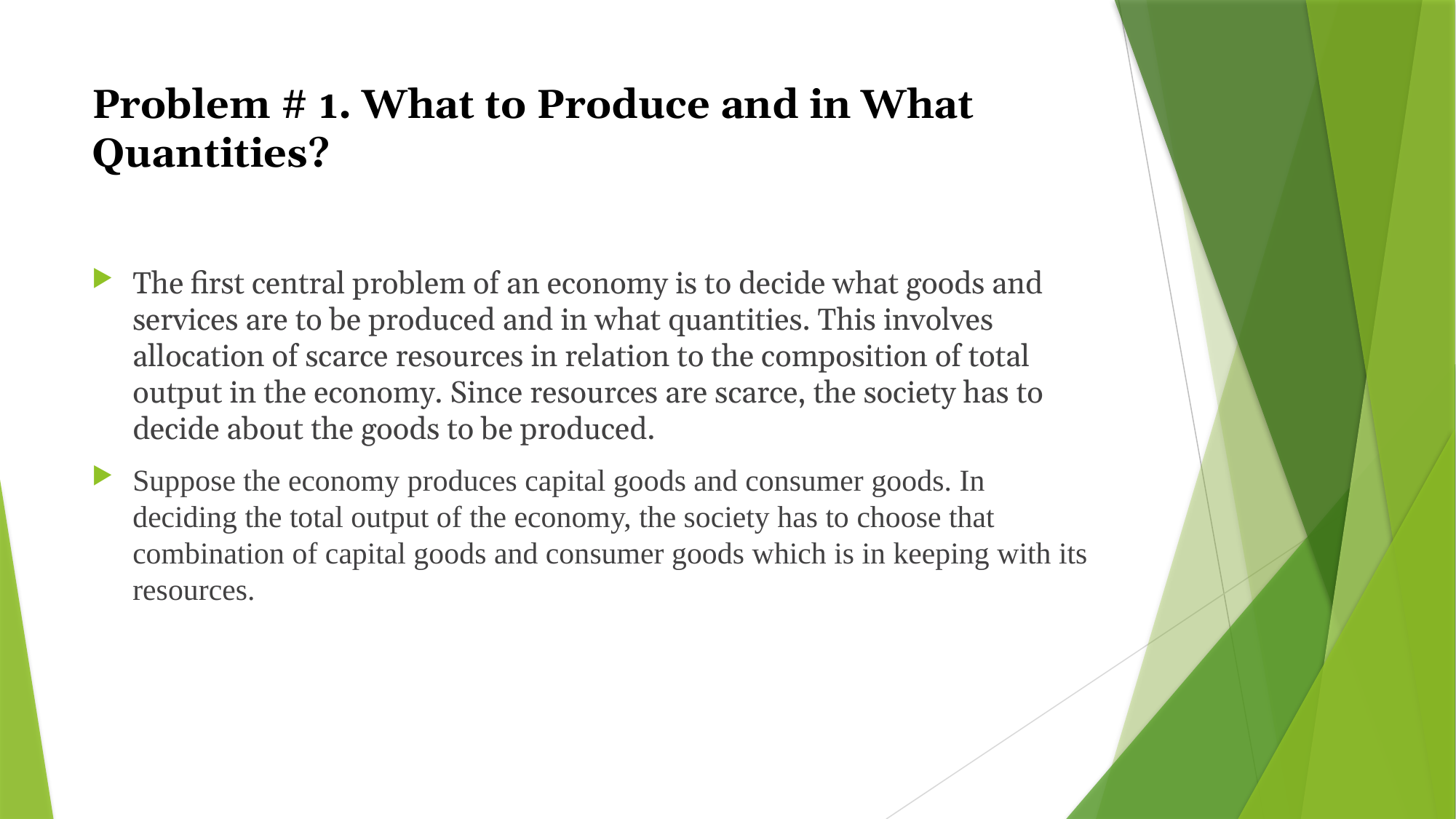

# Problem # 1. What to Produce and in What Quantities?
The first central problem of an economy is to decide what goods and services are to be produced and in what quantities. This involves allocation of scarce resources in relation to the composition of total output in the economy. Since resources are scarce, the society has to decide about the goods to be produced.
Suppose the economy produces capital goods and consumer goods. In deciding the total output of the economy, the society has to choose that combination of capital goods and consumer goods which is in keeping with its resources.